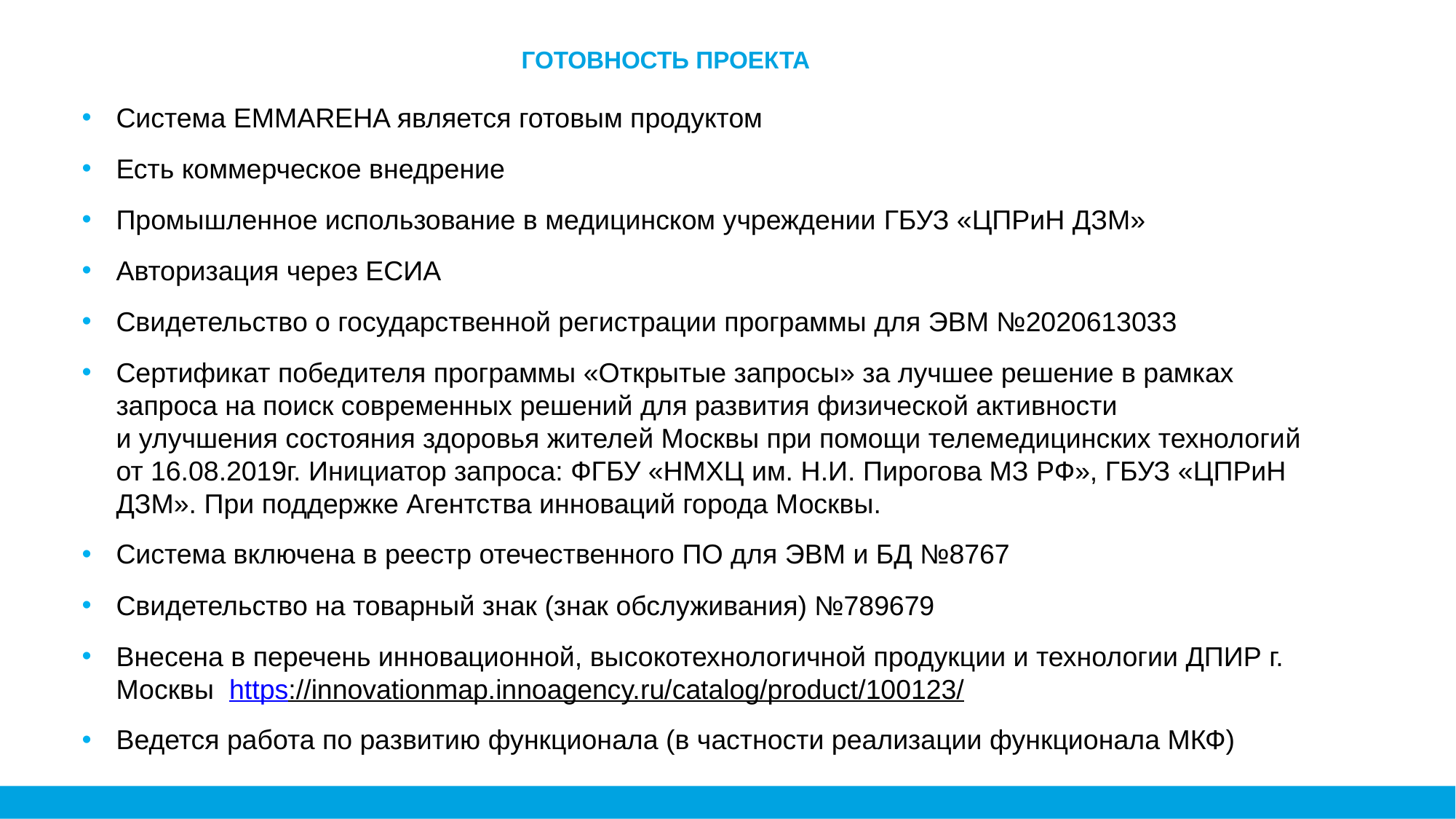

ГОТОВНОСТЬ ПРОЕКТА
Система EMMAREHA является готовым продуктом
Есть коммерческое внедрение
Промышленное использование в медицинском учреждении ГБУЗ «ЦПРиН ДЗМ»
Авторизация через ЕСИА
Свидетельство о государственной регистрации программы для ЭВМ №2020613033
Сертификат победителя программы «Открытые запросы» за лучшее решение в рамках запроса на поиск современных решений для развития физической активности
и улучшения состояния здоровья жителей Москвы при помощи телемедицинских технологий от 16.08.2019г. Инициатор запроса: ФГБУ «НМХЦ им. Н.И. Пирогова МЗ РФ», ГБУЗ «ЦПРиН ДЗМ». При поддержке Агентства инноваций города Москвы.
Система включена в реестр отечественного ПО для ЭВМ и БД №8767
Свидетельство на товарный знак (знак обслуживания) №789679
Внесена в перечень инновационной, высокотехнологичной продукции и технологии ДПИР г. Москвы  https://innovationmap.innoagency.ru/catalog/product/100123/
Ведется работа по развитию функционала (в частности реализации функционала МКФ)